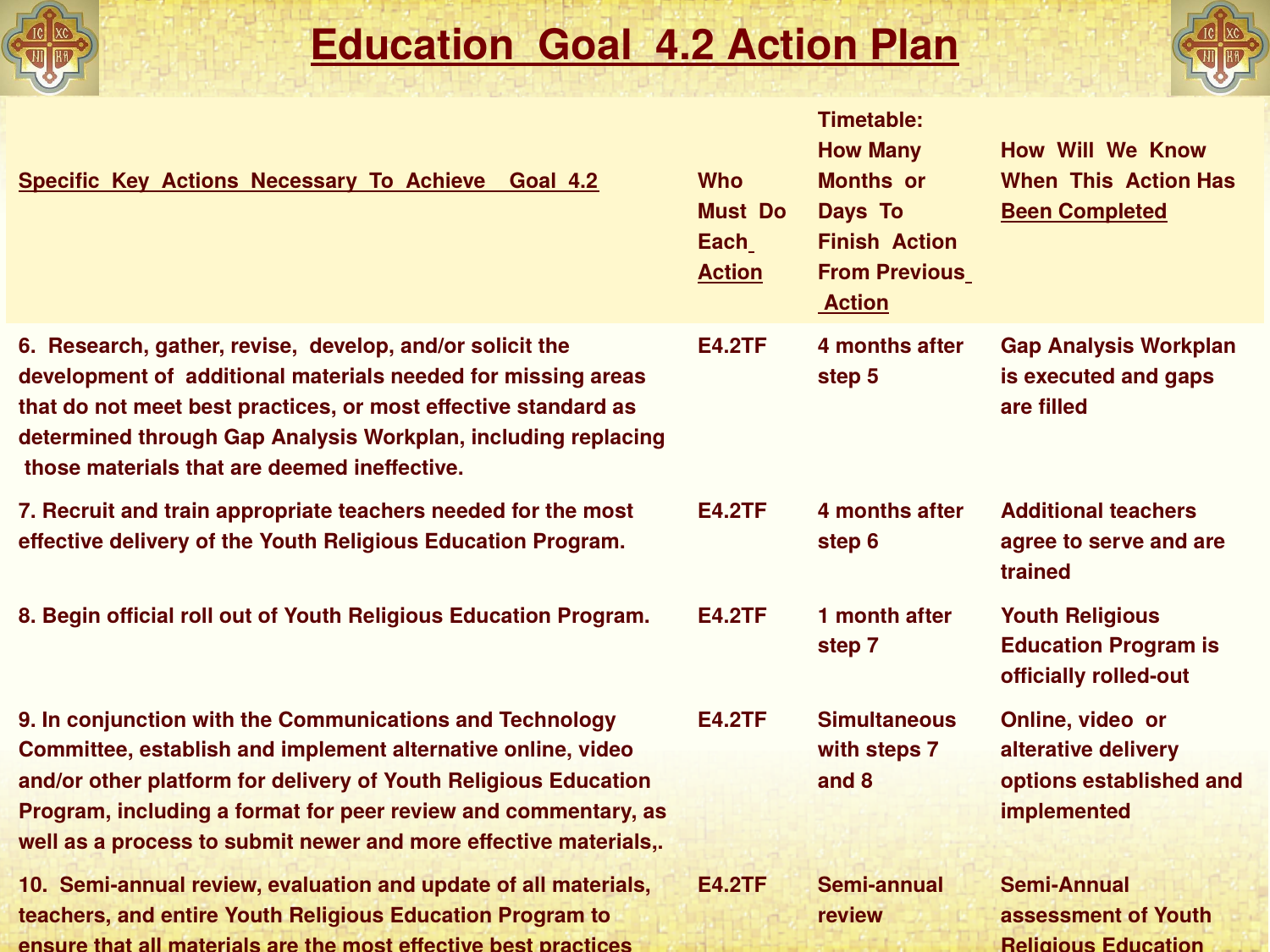

# Education  Goal  4.2 Action Plan
| Specific Key Actions Necessary To Achieve Goal 4.2 | Who Must Do Each Action | Timetable: How Many Months or Days To Finish Action From Previous Action | How Will We Know When This Action Has Been Completed |
| --- | --- | --- | --- |
| 6. Research, gather, revise, develop, and/or solicit the development of additional materials needed for missing areas that do not meet best practices, or most effective standard as determined through Gap Analysis Workplan, including replacing those materials that are deemed ineffective. | E4.2TF | 4 months after step 5 | Gap Analysis Workplan is executed and gaps are filled |
| 7. Recruit and train appropriate teachers needed for the most effective delivery of the Youth Religious Education Program. | E4.2TF | 4 months after step 6 | Additional teachers agree to serve and are trained |
| 8. Begin official roll out of Youth Religious Education Program. | E4.2TF | 1 month after step 7 | Youth Religious Education Program is officially rolled-out |
| 9. In conjunction with the Communications and Technology Committee, establish and implement alternative online, video and/or other platform for delivery of Youth Religious Education Program, including a format for peer review and commentary, as well as a process to submit newer and more effective materials,. | E4.2TF | Simultaneous with steps 7 and 8 | Online, video or alterative delivery options established and implemented |
| 10. Semi-annual review, evaluation and update of all materials, teachers, and entire Youth Religious Education Program to ensure that all materials are the most effective best practices available and the target of 60% of Youth having effectively completed the Youth Religious Education Program is achieved. | E4.2TF | Semi-annual review | Semi-Annual assessment of Youth Religious Education Program is complete, improvements are implemented and 60% Youth target is achieved |